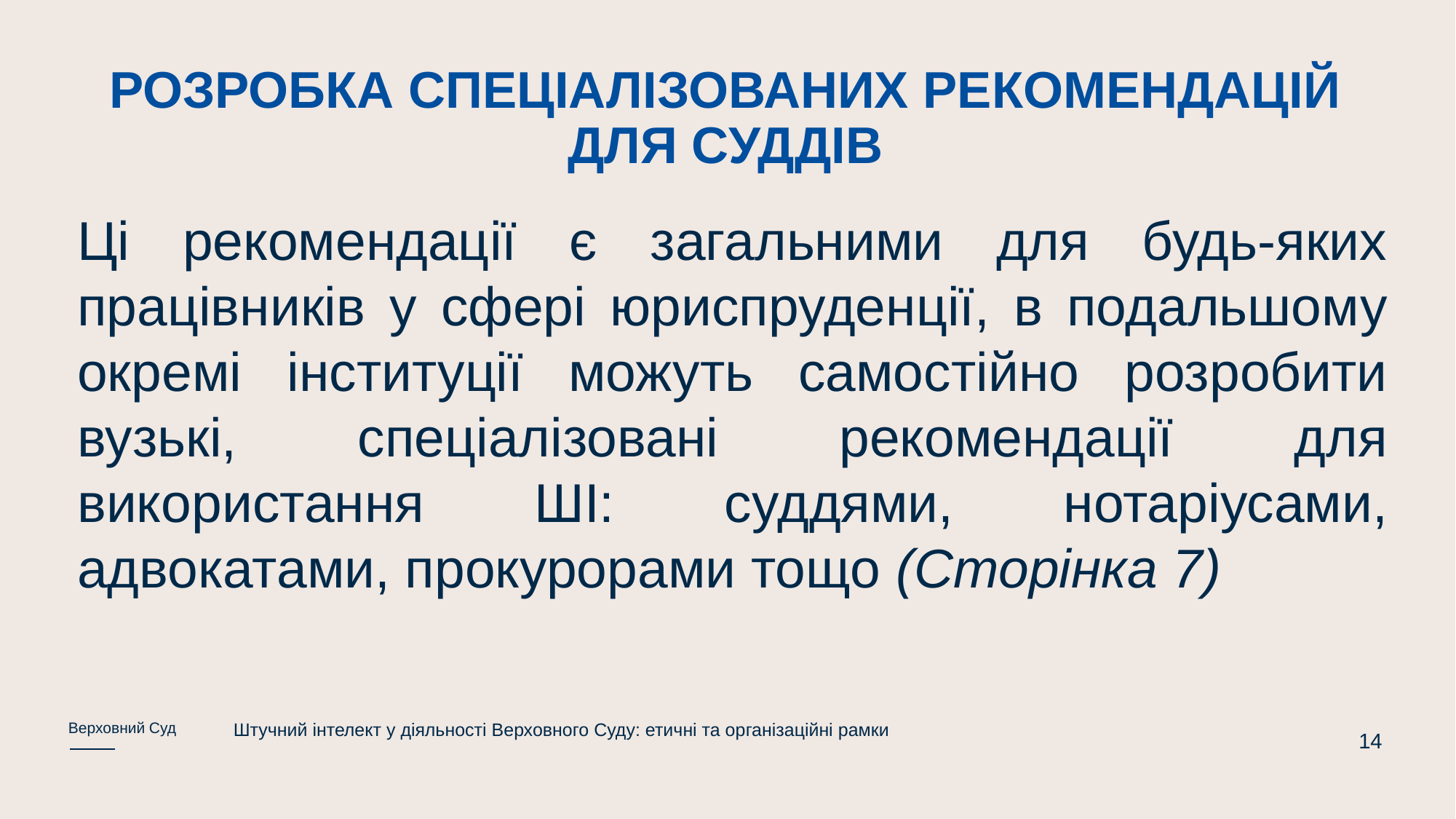

# РОЗРОБКА СПЕЦІАЛІЗОВАНИХ РЕКОМЕНДАЦІЙ ДЛЯ СУДДІВ
Ці рекомендації є загальними для будь-яких працівників у сфері юриспруденції, в подальшому окремі інституції можуть самостійно розробити вузькі, спеціалізовані рекомендації для використання ШІ: суддями, нотаріусами, адвокатами, прокурорами тощо (Сторінка 7)
Штучний інтелект у діяльності Верховного Суду: етичні та організаційні рамки
Верховний Суд
14